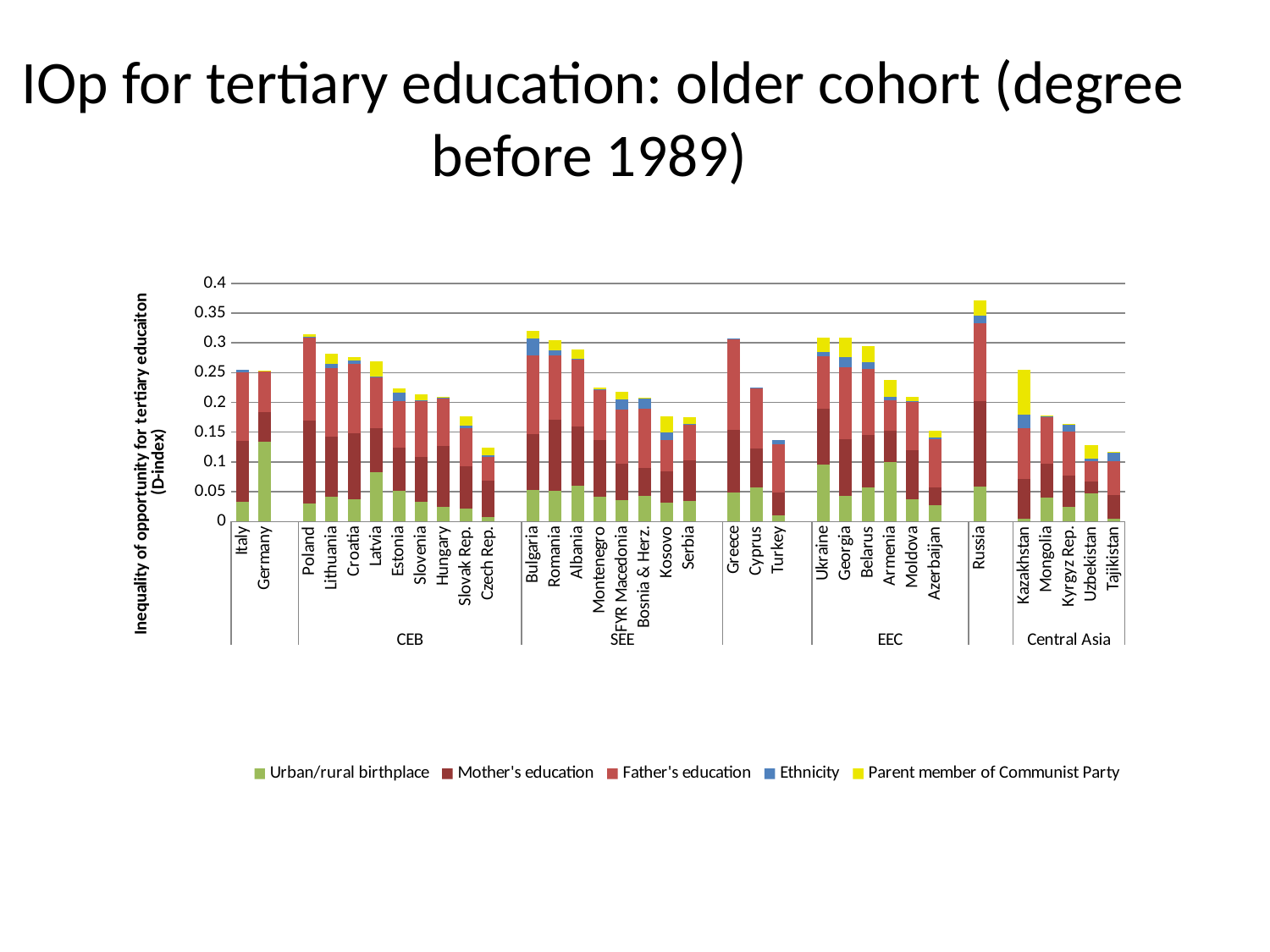

# IOp for tertiary education: older cohort (degree before 1989)

### Chart

| Category | Urban/rural birthplace | Mother's education | Father's education | Ethnicity | Parent member of Communist Party |
|---|---|---|---|---|---|
| Italy | 0.0335719212889671 | 0.101935386657715 | 0.115558601915836 | 0.0038239378482103526 | None |
| Germany | 0.134189009666443 | 0.0501801408827305 | 0.068264976143837 | 0.0004690447822213184 | 4.0608705603517585e-05 |
|  | None | None | None | None | None |
| Poland | 0.030500082299113312 | 0.139694064855576 | 0.138839766383171 | 0.0005073564243502914 | 0.0042713698931038805 |
| Lithuania | 0.041628368198871425 | 0.100148543715477 | 0.11633682250976585 | 0.00720594124868512 | 0.01692616567015654 |
| Croatia | 0.037768382579088204 | 0.10999136418104202 | 0.11755087226629318 | 0.0055334325879812345 | 0.004908550530672073 |
| Latvia | 0.0832322388887405 | 0.07340782880783082 | 0.08511575311422351 | 0.0013700366253033335 | 0.026507578790187798 |
| Estonia | 0.0510981306433678 | 0.0733276605606079 | 0.078048974275589 | 0.013741482049226832 | 0.006751506589353092 |
| Slovenia | 0.0337647795677185 | 0.0746388211846354 | 0.0933576747775078 | 0.0019992375746369505 | 0.00953420158475637 |
| Hungary | 0.024475006386637712 | 0.10264641791582102 | 0.0796522796154022 | 0.0018041392322629699 | 0.0007243634900078201 |
| Slovak Rep. | 0.02131269313395019 | 0.071232832968235 | 0.06423538923263551 | 0.0046540698967874 | 0.0154603524133563 |
| Czech Rep. | 0.006850729230791348 | 0.06104983016848546 | 0.04106358438730241 | 0.002569117816165101 | 0.012676646932959553 |
|  | None | None | None | None | None |
| Bulgaria | 0.052565030753612504 | 0.0937488675117496 | 0.1321410387754444 | 0.029566079378127993 | 0.0125360079109669 |
| Romania | 0.051646932959556746 | 0.119828008115292 | 0.10740935802459695 | 0.00877862330526113 | 0.017283795401454 |
| Albania | 0.059405598789453486 | 0.10027681291103421 | 0.11156190186739 | 0.002395819872617721 | 0.014721029438078443 |
| Montenegro | 0.04189 | 0.0951638 | 0.08426800000000002 | 0.0012728 | 0.0028015 |
| FYR Macedonia | 0.0358568206429481 | 0.060530986636877004 | 0.0913595035672188 | 0.017588926479220397 | 0.0124121215194464 |
| Bosnia & Herz. | 0.0432099290192127 | 0.0466157309710979 | 0.09920496493577989 | 0.0180780440568924 | 0.00145064084790647 |
| Kosovo | 0.0309932306408882 | 0.05372509732842441 | 0.051848053932189886 | 0.0132848937064409 | 0.02748669870197778 |
| Serbia | 0.0347156561911106 | 0.0676523819565775 | 0.0602616630494594 | 0.001592159853316846 | 0.011575721204280949 |
|  | None | None | None | None | None |
| Greece | 0.048976261168718324 | 0.10422535240650242 | 0.15319320559501645 | 0.0011060992255806901 | None |
| Cyprus | 0.0570919662714004 | 0.0651621147990227 | 0.100646167993546 | 0.00215886603109539 | None |
| Turkey | 0.0106021529063582 | 0.037592366337776205 | 0.08210626244545007 | 0.006393572781234997 | None |
|  | None | None | None | None | None |
| Ukraine | 0.09594677388668064 | 0.09371564537286811 | 0.08743042498826985 | 0.007206350564956681 | 0.0248664636164904 |
| Georgia | 0.0426654666662216 | 0.09560336172580754 | 0.120562382042408 | 0.0169881079345942 | 0.03289537504315396 |
| Belarus | 0.05651736259460446 | 0.08860413730144523 | 0.11039934307336798 | 0.012156973592937001 | 0.02745338901877412 |
| Armenia | 0.100528299808502 | 0.051468037068843946 | 0.05096378177404402 | 0.006209071725606944 | 0.02910783886909481 |
| Moldova | 0.037917394191026715 | 0.0814050585031509 | 0.08201789855957037 | 0.00022428213560488183 | 0.007543858140707013 |
| Azerbaijan | 0.027473798021674368 | 0.02964765205979359 | 0.0814449489116672 | 0.0018169746035710038 | 0.012632272206246898 |
|  | None | None | None | None | None |
| Russia | 0.0588299222290516 | 0.1429413557052618 | 0.130835026502609 | 0.012625630944967334 | 0.026323150843381868 |
|  | None | None | None | None | None |
| Kazakhstan | 0.004577409010380521 | 0.06652681529521938 | 0.08525896072387731 | 0.02365229278802879 | 0.0754572078585627 |
| Mongolia | 0.0405870489776134 | 0.05713227018713953 | 0.077474445104599 | 0.0012253581080585733 | 0.0017365235835313801 |
| Kyrgyz Rep. | 0.0246891863644123 | 0.052565723657608136 | 0.07434632629156111 | 0.010395367629826098 | 0.0016388123622164152 |
| Uzbekistan | 0.047161310911178735 | 0.019771747291088163 | 0.03456958383321758 | 0.0036054737865924944 | 0.023082628846168473 |
| Tajikistan | 0.0040241964161396 | 0.039809428155422204 | 0.057372272014617934 | 0.015203223563730701 | 0.0009021821315400302 |